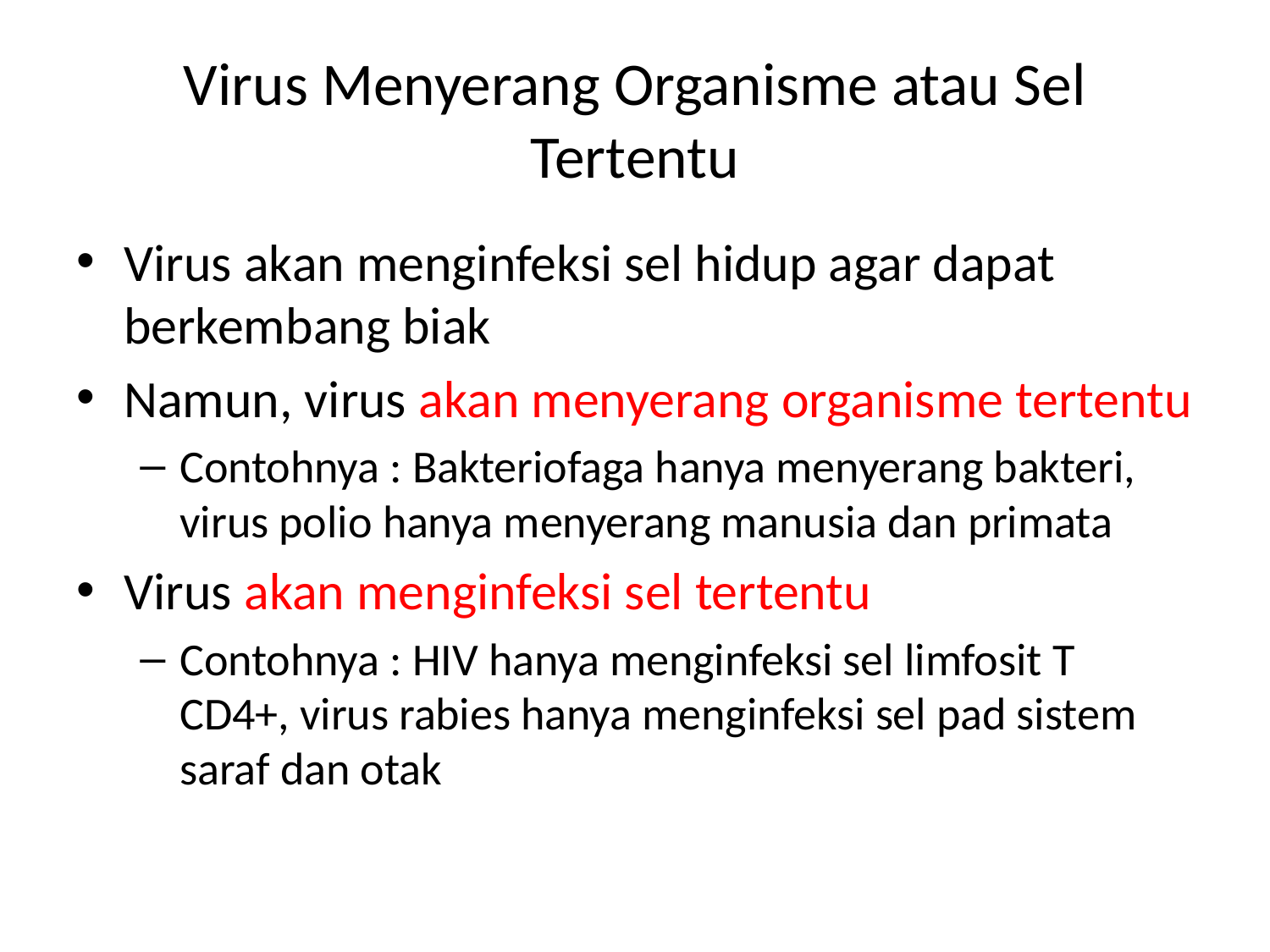

# Virus Menyerang Organisme atau Sel Tertentu
Virus akan menginfeksi sel hidup agar dapat berkembang biak
Namun, virus akan menyerang organisme tertentu
Contohnya : Bakteriofaga hanya menyerang bakteri, virus polio hanya menyerang manusia dan primata
Virus akan menginfeksi sel tertentu
Contohnya : HIV hanya menginfeksi sel limfosit T CD4+, virus rabies hanya menginfeksi sel pad sistem saraf dan otak